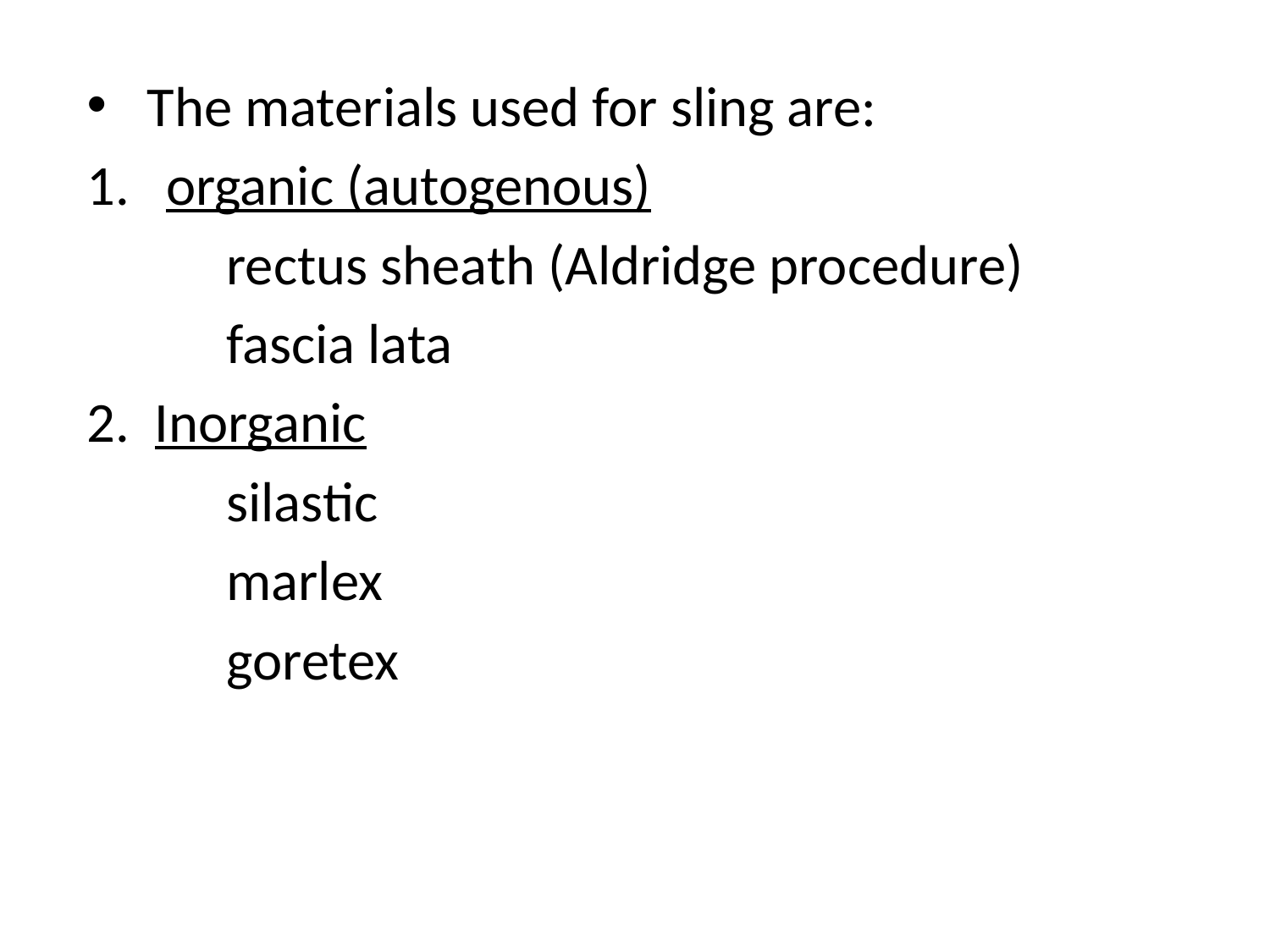

The materials used for sling are:
organic (autogenous)
           rectus sheath (Aldridge procedure)
           fascia lata
2.  Inorganic
           silastic
           marlex
           goretex